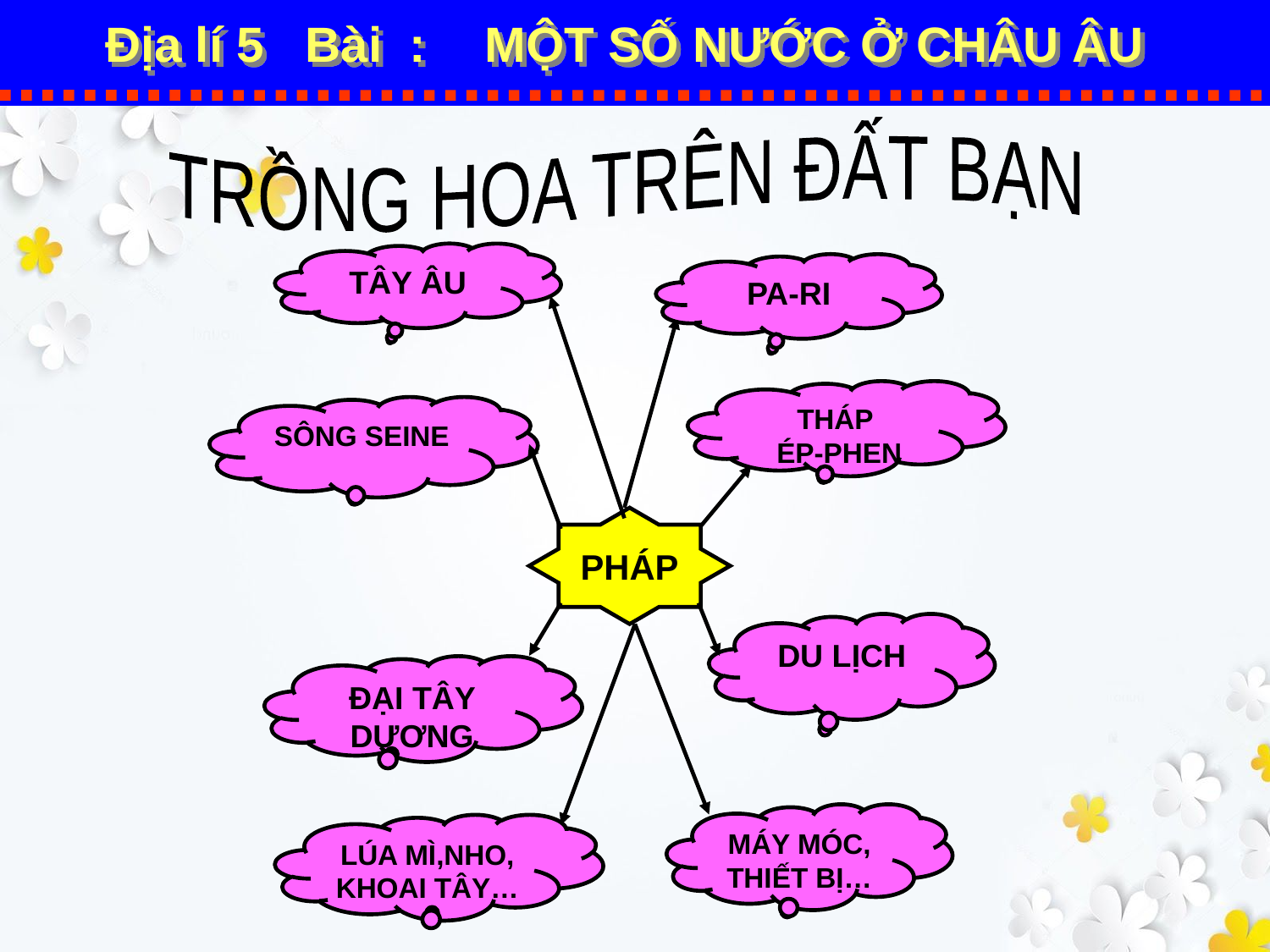

Địa lí 5   Bài  :      MỘT SỐ NƯỚC Ở CHÂU ÂU

TRỒNG HOA TRÊN ĐẤT BẠN
TÂY ÂU
PA-RI

THÁP
 ÉP-PHEN
SÔNG SEINE

PHÁP

DU LỊCH

ĐẠI TÂY DƯƠNG
MÁY MÓC,
THIẾT BỊ…
LÚA MÌ,NHO,
KHOAI TÂY…